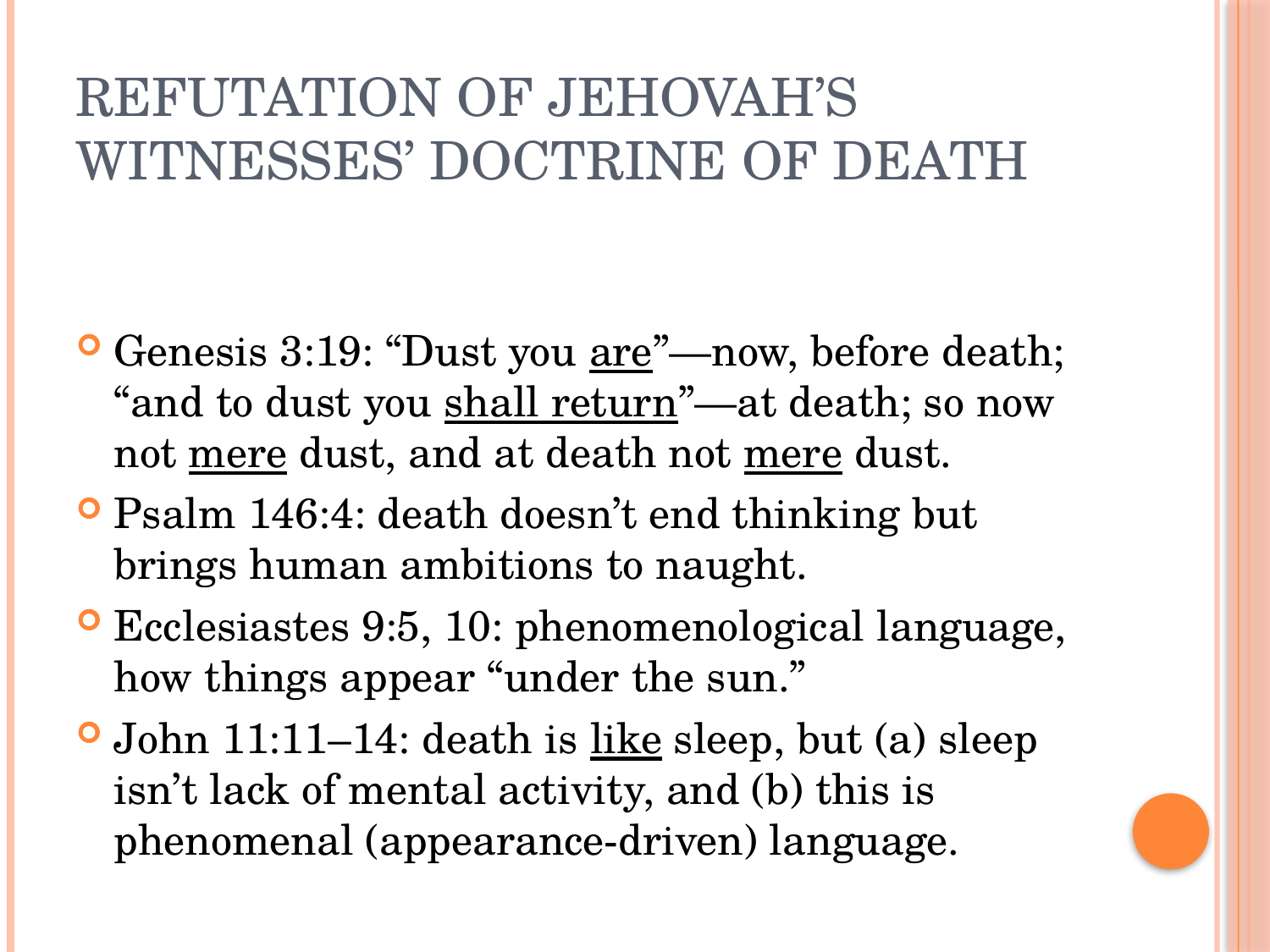

# Refutation of Jehovah’s Witnesses’ doctrine of death
Genesis 3:19: “Dust you are”—now, before death; “and to dust you shall return”—at death; so now not mere dust, and at death not mere dust.
Psalm 146:4: death doesn’t end thinking but brings human ambitions to naught.
Ecclesiastes 9:5, 10: phenomenological language, how things appear “under the sun.”
John 11:11–14: death is like sleep, but (a) sleep isn’t lack of mental activity, and (b) this is phenomenal (appearance-driven) language.